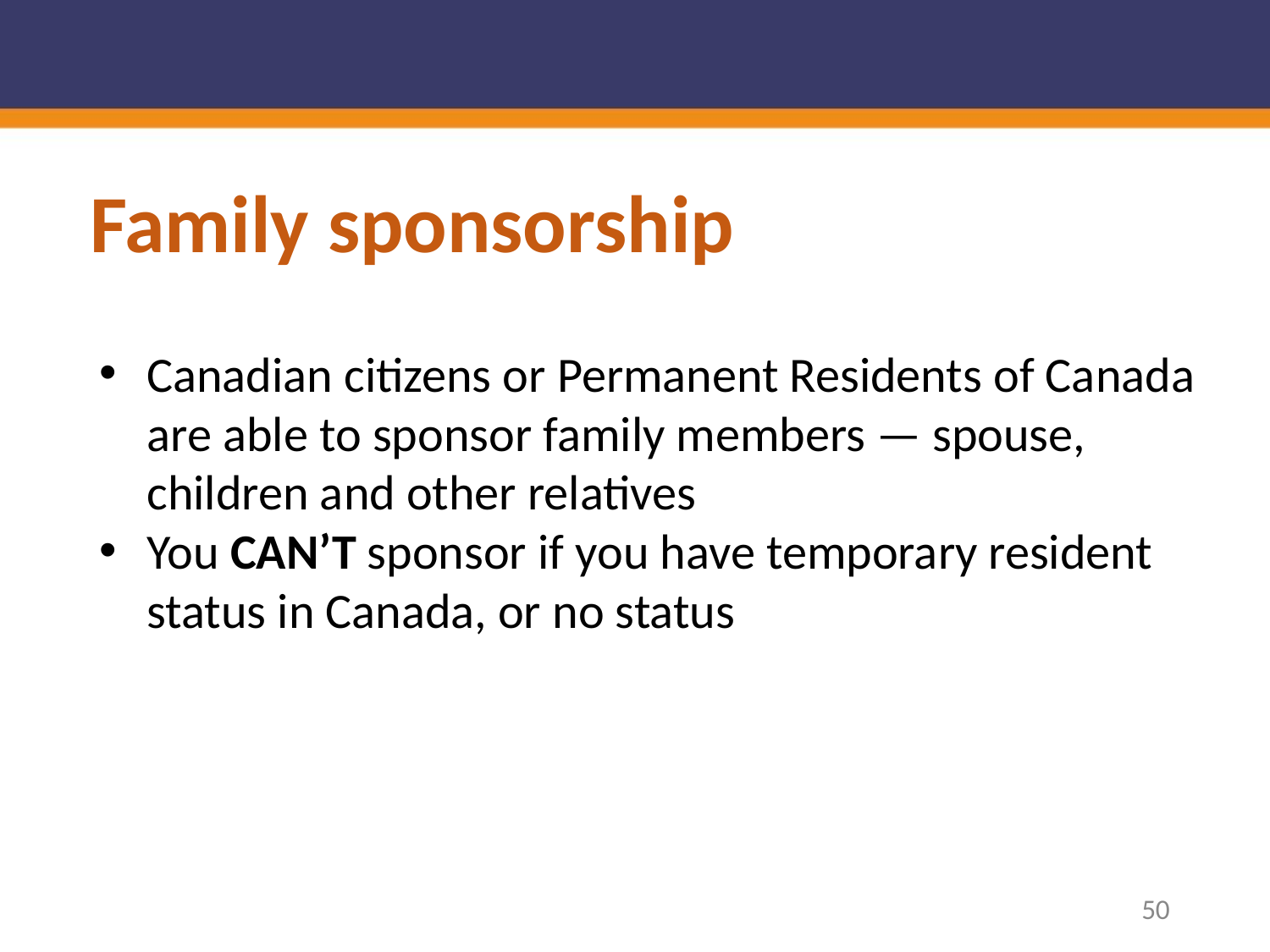

# Family sponsorship
Canadian citizens or Permanent Residents of Canada are able to sponsor family members — spouse, children and other relatives
You CAN’T sponsor if you have temporary resident status in Canada, or no status

50